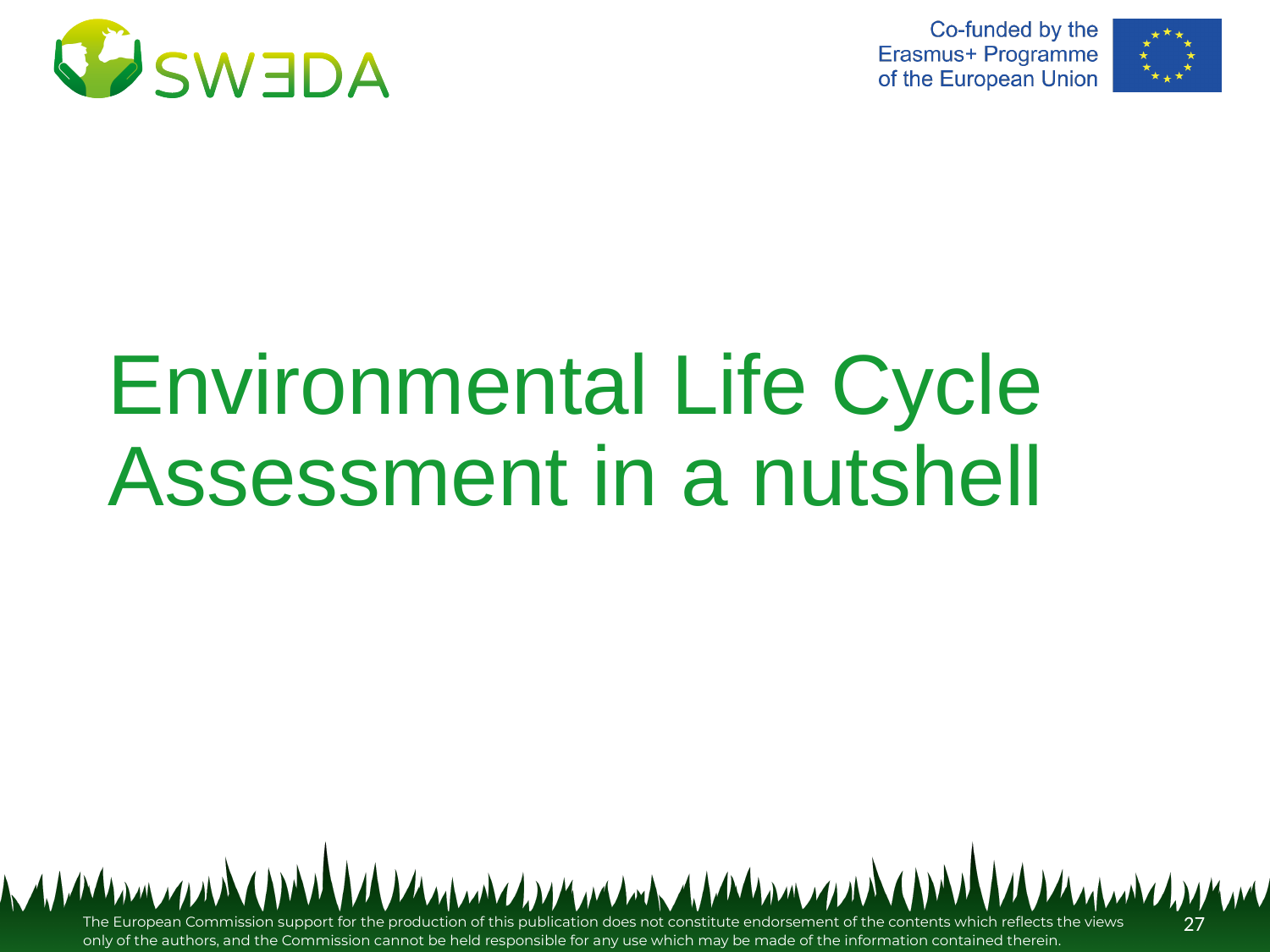

#
Environmental Life Cycle Assessment in a nutshell
27